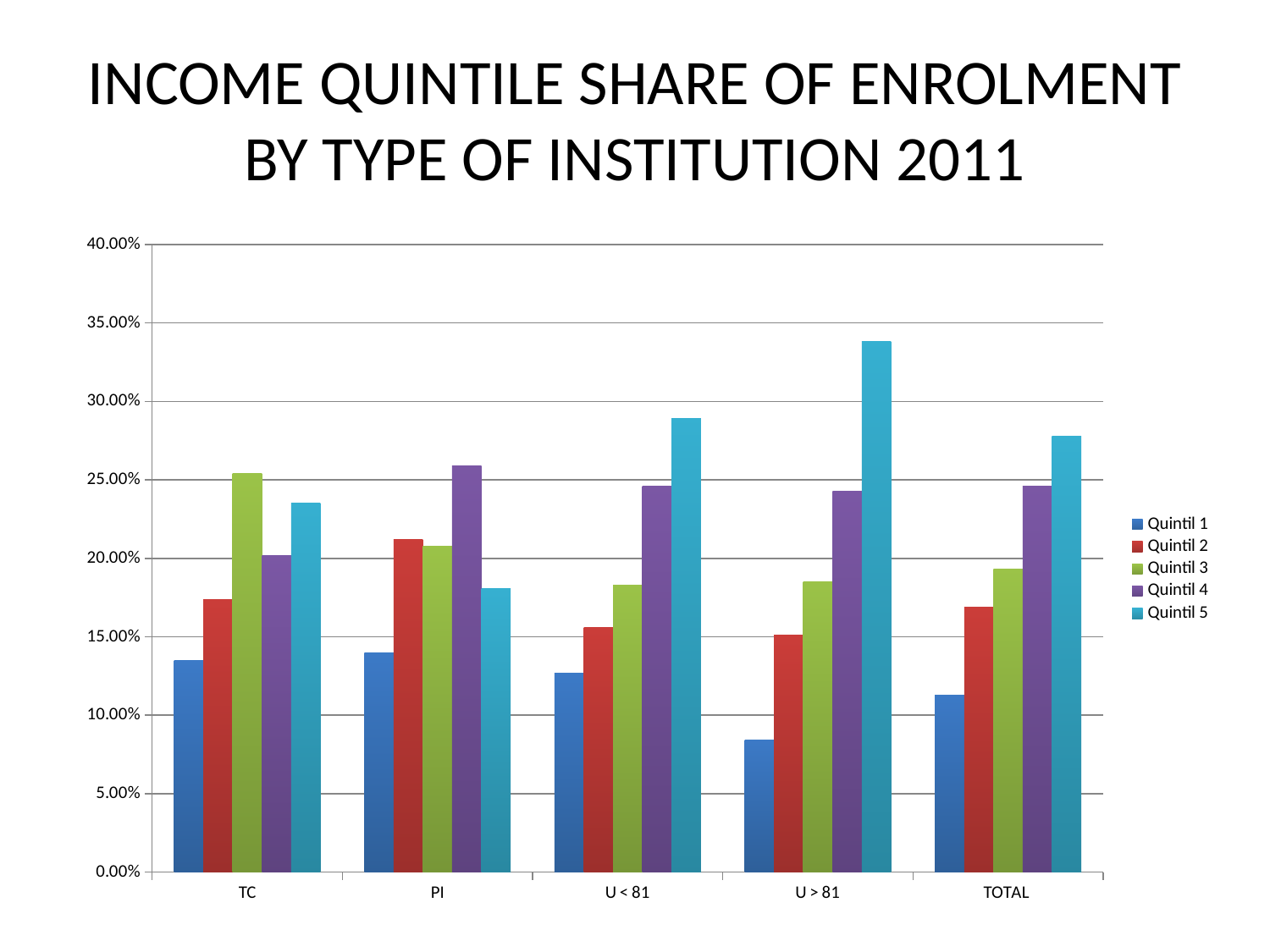

# INCOME QUINTILE SHARE OF ENROLMENT BY TYPE OF INSTITUTION 2011

### Chart

| Category | Quintil 1 | Quintil 2 | Quintil 3 | Quintil 4 | Quintil 5 |
|---|---|---|---|---|---|
| TC | 0.135 | 0.174 | 0.254 | 0.202 | 0.235 |
| PI | 0.14 | 0.212 | 0.208 | 0.259 | 0.181 |
| U < 81 | 0.127 | 0.156 | 0.183 | 0.246 | 0.289 |
| U > 81 | 0.084 | 0.151 | 0.185 | 0.243 | 0.338 |
| TOTAL  | 0.113 | 0.169 | 0.193 | 0.246 | 0.278 |